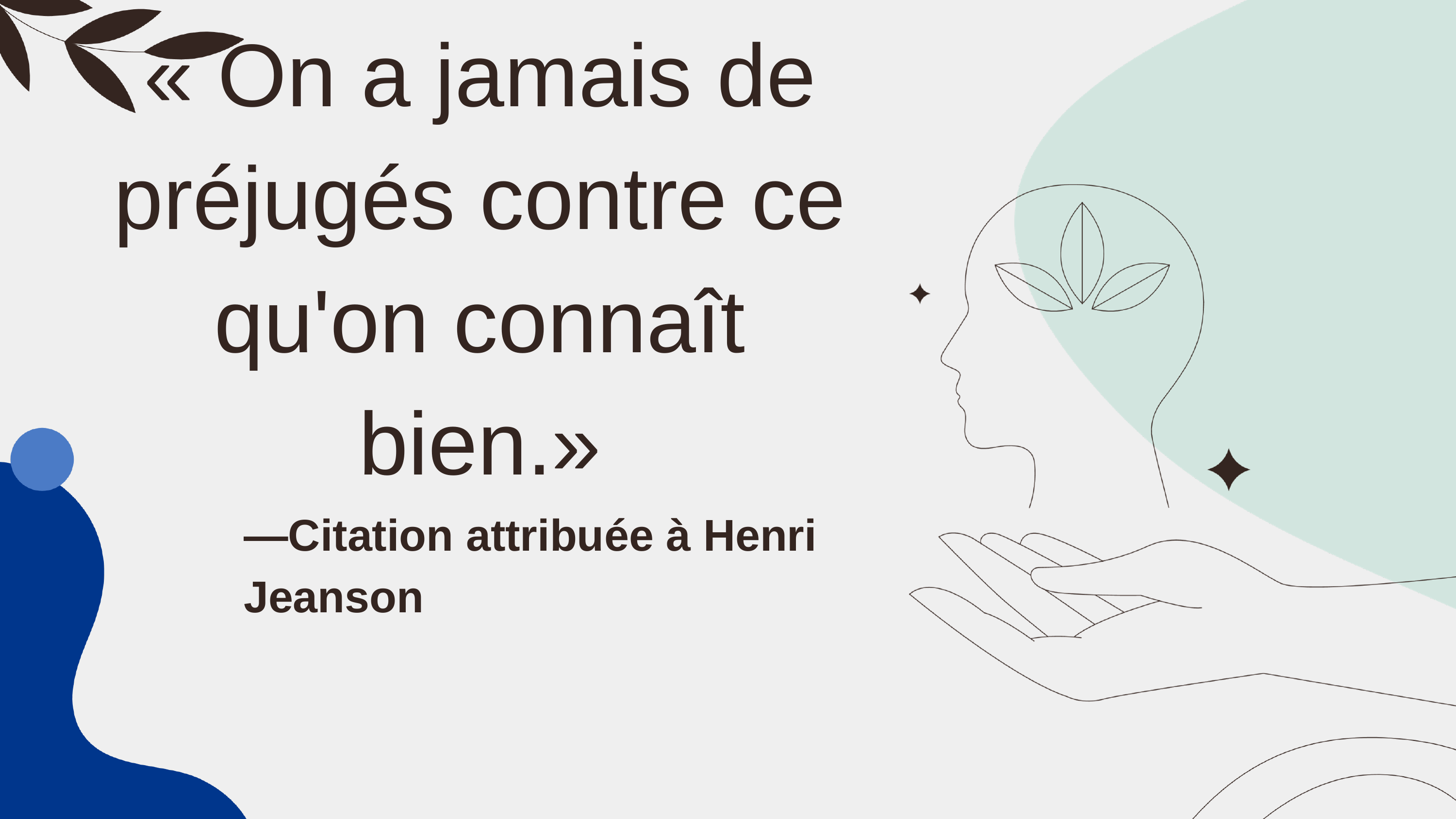

« On a jamais de préjugés contre ce qu'on connaît bien.»

—Citation attribuée à Henri Jeanson